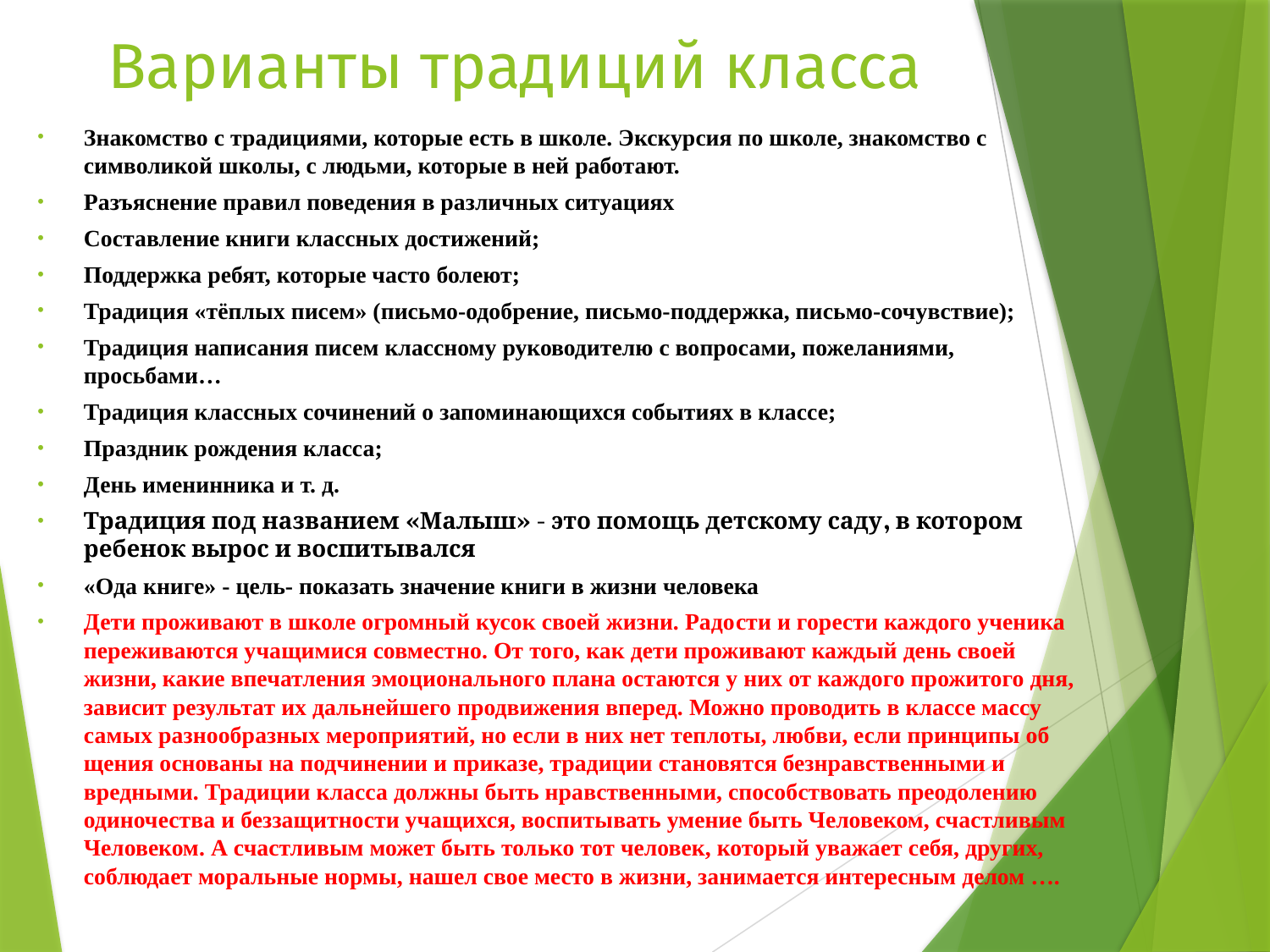

# Варианты традиций класса
Знакомство с традициями, которые есть в школе. Экскурсия по школе, знакомство с символикой школы, с людьми, которые в ней работают.
Разъяснение правил поведения в различных ситуациях
Составление книги классных достижений;
Поддержка ребят, которые часто болеют;
Традиция «тёплых писем» (письмо-одобрение, письмо-поддержка, письмо-сочувствие);
Традиция написания писем классному руководителю с вопросами, пожеланиями, просьбами…
Традиция классных сочинений о запоминающихся событиях в классе;
Праздник рождения класса;
День именинника и т. д.
Традиция под названием «Малыш» - это помощь дет­скому саду, в котором ребенок вырос и воспитывался
«Ода книге» - цель- показать значение книги в жизни человека
Дети проживают в школе огромный кусок своей жизни. Радо­сти и горести каждого ученика переживаются учащимися совмест­но. От того, как дети проживают каждый день своей жизни, какие впечатления эмоционального плана остаются у них от каждого прожитого дня, зависит результат их дальнейшего продвижения вперед. Можно проводить в классе массу самых разнообразных ме­роприятий, но если в них нет теплоты, любви, если принципы об­щения основаны на подчинении и приказе, традиции становятся безнравственными и вредными. Традиции класса должны быть нравственными, способствовать преодолению одиночества и беззащитности учащихся, воспитывать умение быть Человеком, счастливым Человеком. А счастливым может быть только тот человек, который уважает себя, других, соблюдает моральные нормы, нашел свое место в жизни, занимается интересным делом ….